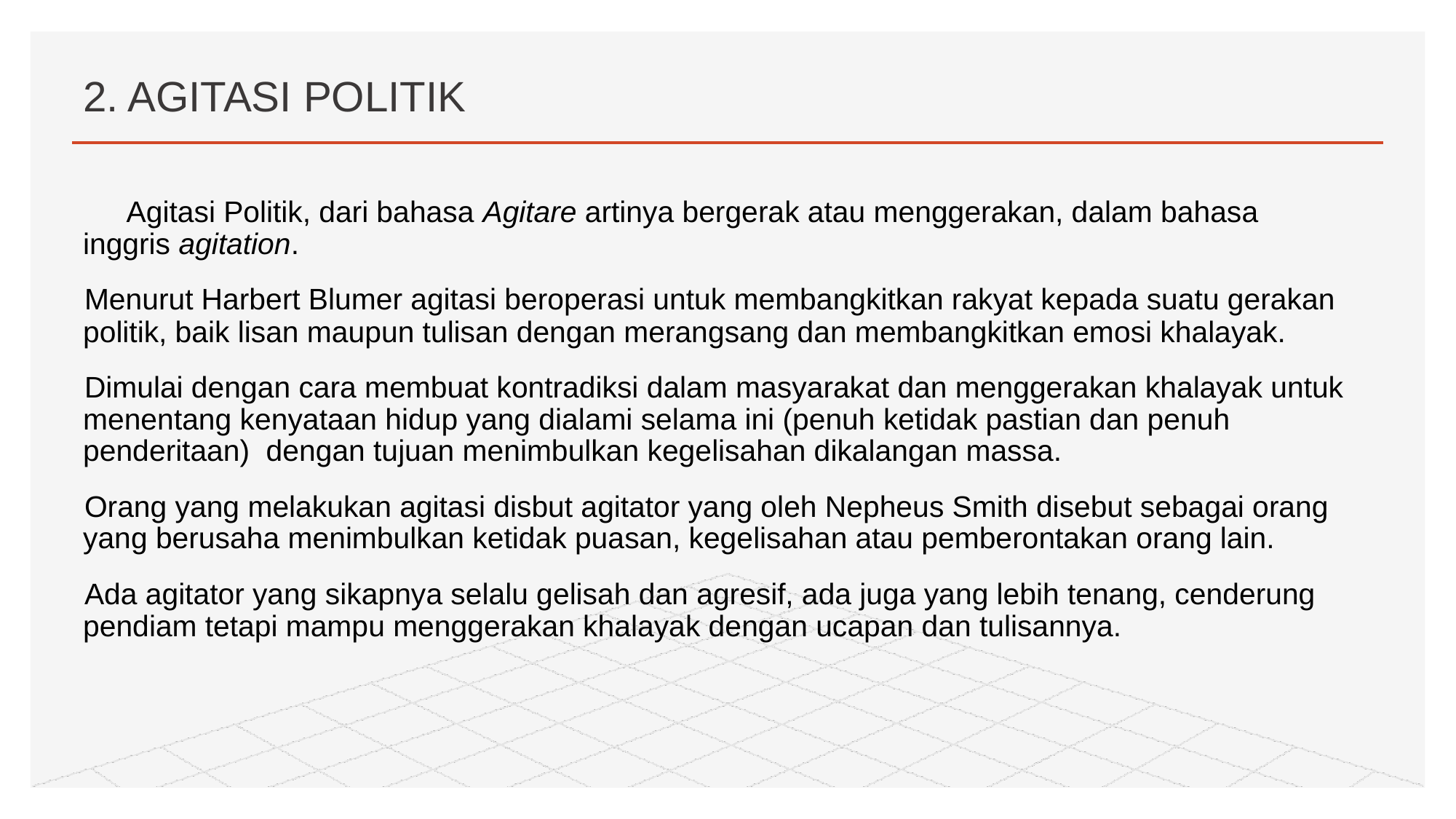

# 2. AGITASI POLITIK
           Agitasi Politik, dari bahasa Agitare artinya bergerak atau menggerakan, dalam bahasa inggris agitation.
Menurut Harbert Blumer agitasi beroperasi untuk membangkitkan rakyat kepada suatu gerakan politik, baik lisan maupun tulisan dengan merangsang dan membangkitkan emosi khalayak.
Dimulai dengan cara membuat kontradiksi dalam masyarakat dan menggerakan khalayak untuk menentang kenyataan hidup yang dialami selama ini (penuh ketidak pastian dan penuh penderitaan)  dengan tujuan menimbulkan kegelisahan dikalangan massa.
Orang yang melakukan agitasi disbut agitator yang oleh Nepheus Smith disebut sebagai orang yang berusaha menimbulkan ketidak puasan, kegelisahan atau pemberontakan orang lain.
Ada agitator yang sikapnya selalu gelisah dan agresif, ada juga yang lebih tenang, cenderung pendiam tetapi mampu menggerakan khalayak dengan ucapan dan tulisannya.